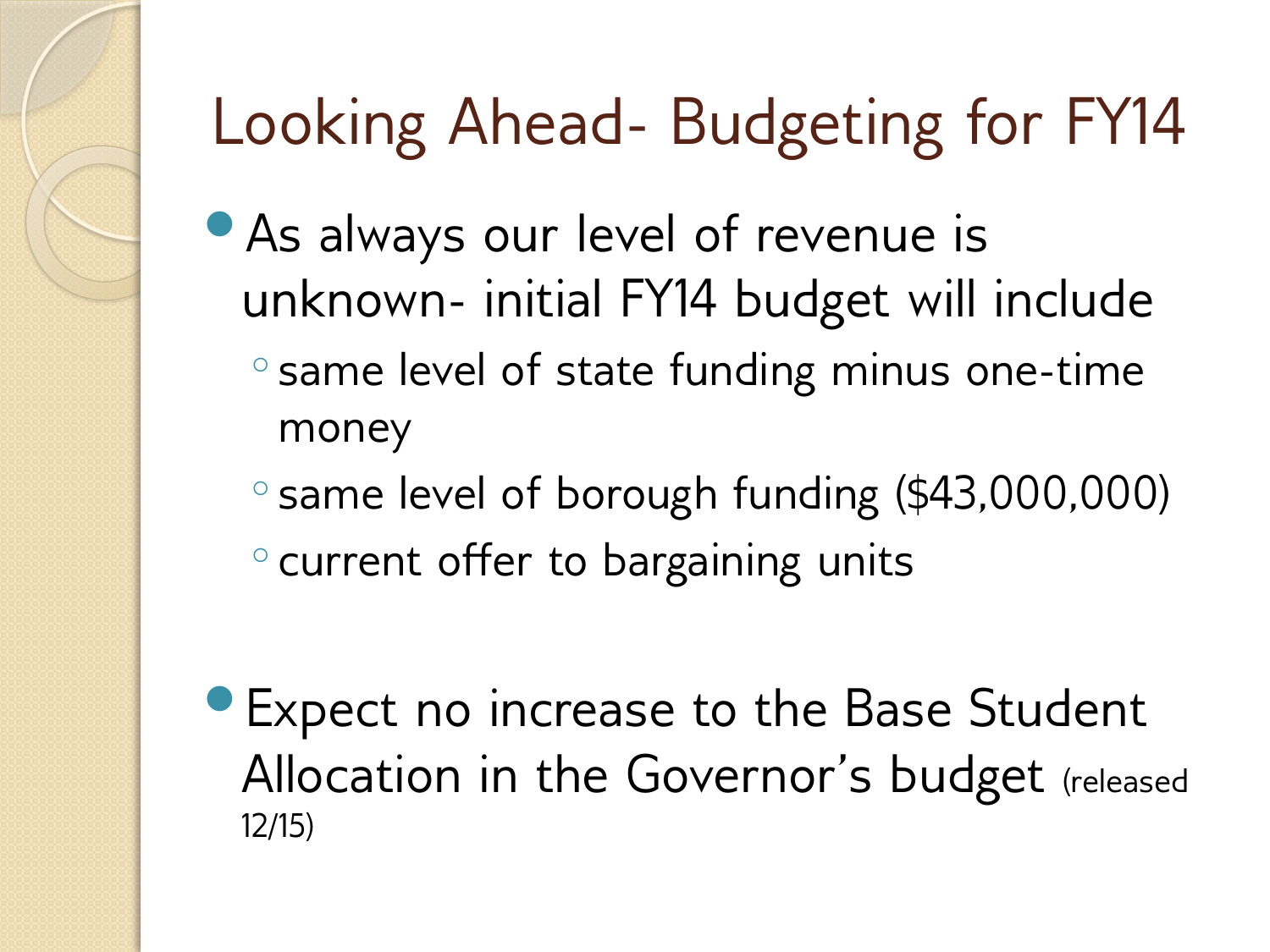

# Looking Ahead- Budgeting for FY14
As always our level of revenue is unknown- initial FY14 budget will include
same level of state funding minus one-time money
same level of borough funding ($43,000,000)
current offer to bargaining units

Expect no increase to the Base Student Allocation in the Governor’s budget (released 12/15)